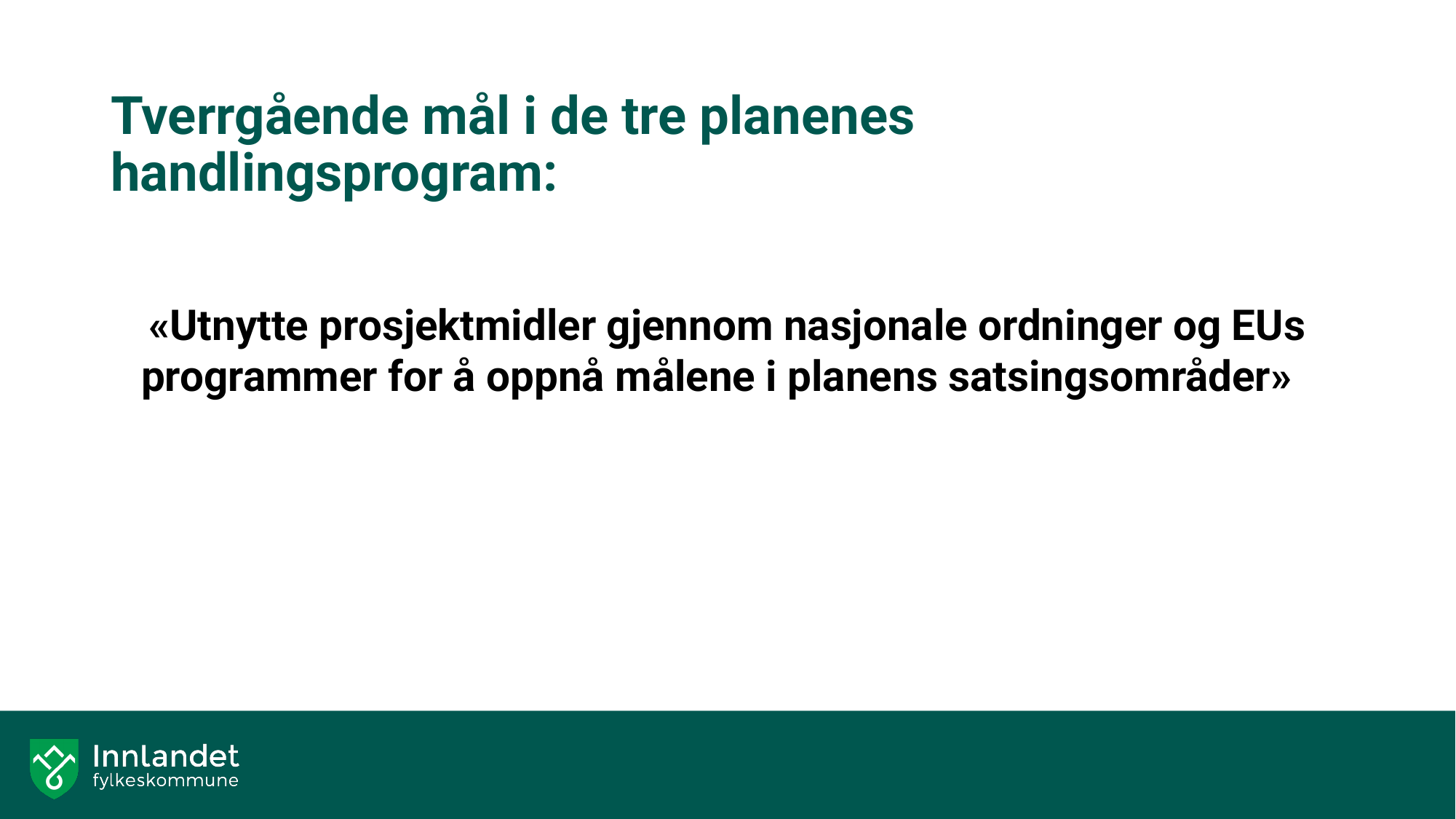

# Tverrgående mål i de tre planenes handlingsprogram:

«Utnytte prosjektmidler gjennom nasjonale ordninger og EUs programmer for å oppnå målene i planens satsingsområder»